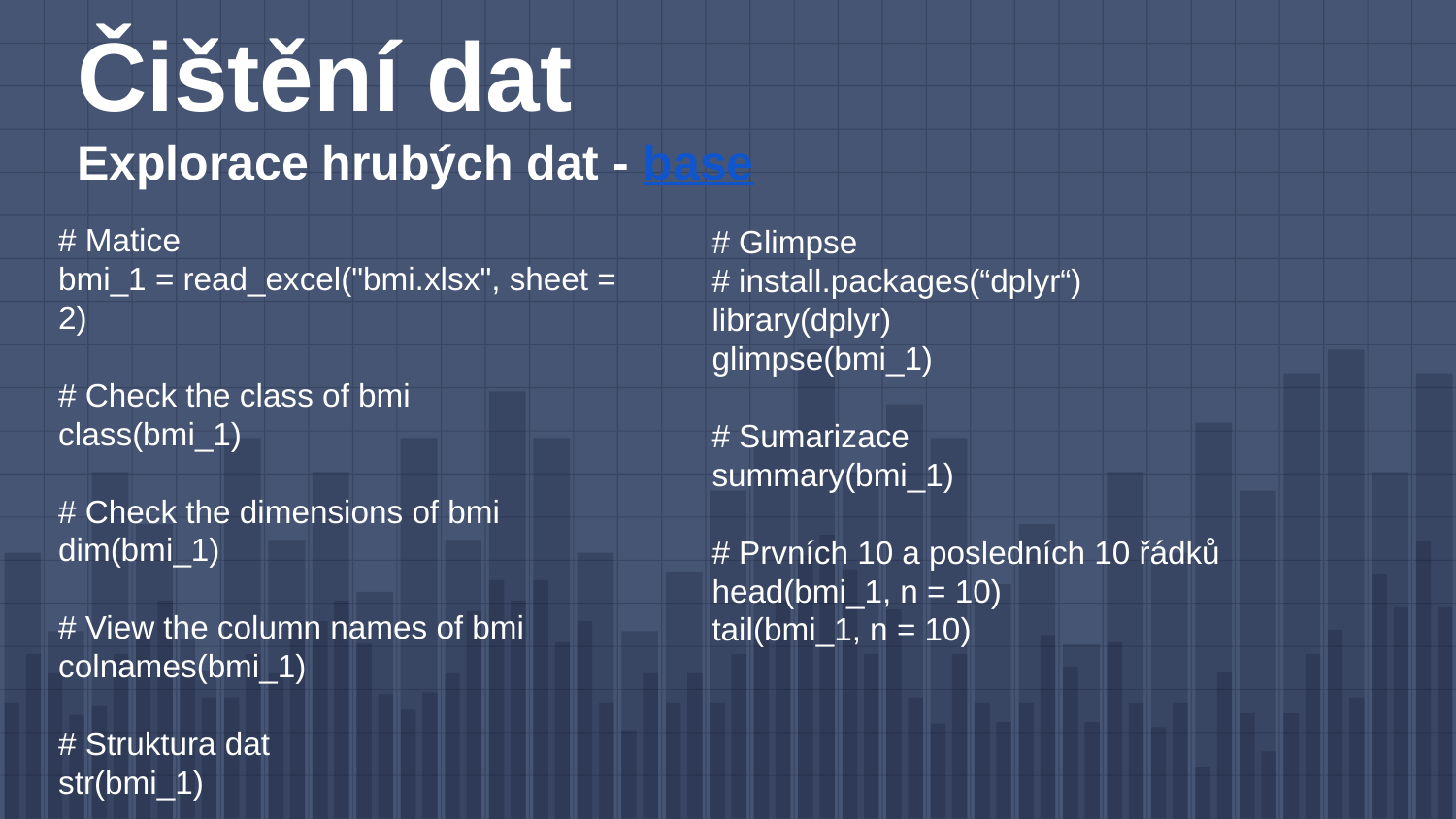

# Čištění dat Explorace hrubých dat - base
# Matice
bmi_1 = read_excel("bmi.xlsx", sheet = 2)

# Check the class of bmi
class(bmi_1)

# Check the dimensions of bmi
dim(bmi_1)

# View the column names of bmi
colnames(bmi_1)

# Struktura dat
str(bmi_1)
# Glimpse
# install.packages(“dplyr“)
library(dplyr)
glimpse(bmi_1)

# Sumarizace
summary(bmi_1)

# Prvních 10 a posledních 10 řádků
head(bmi_1, n = 10)
tail(bmi_1, n = 10)